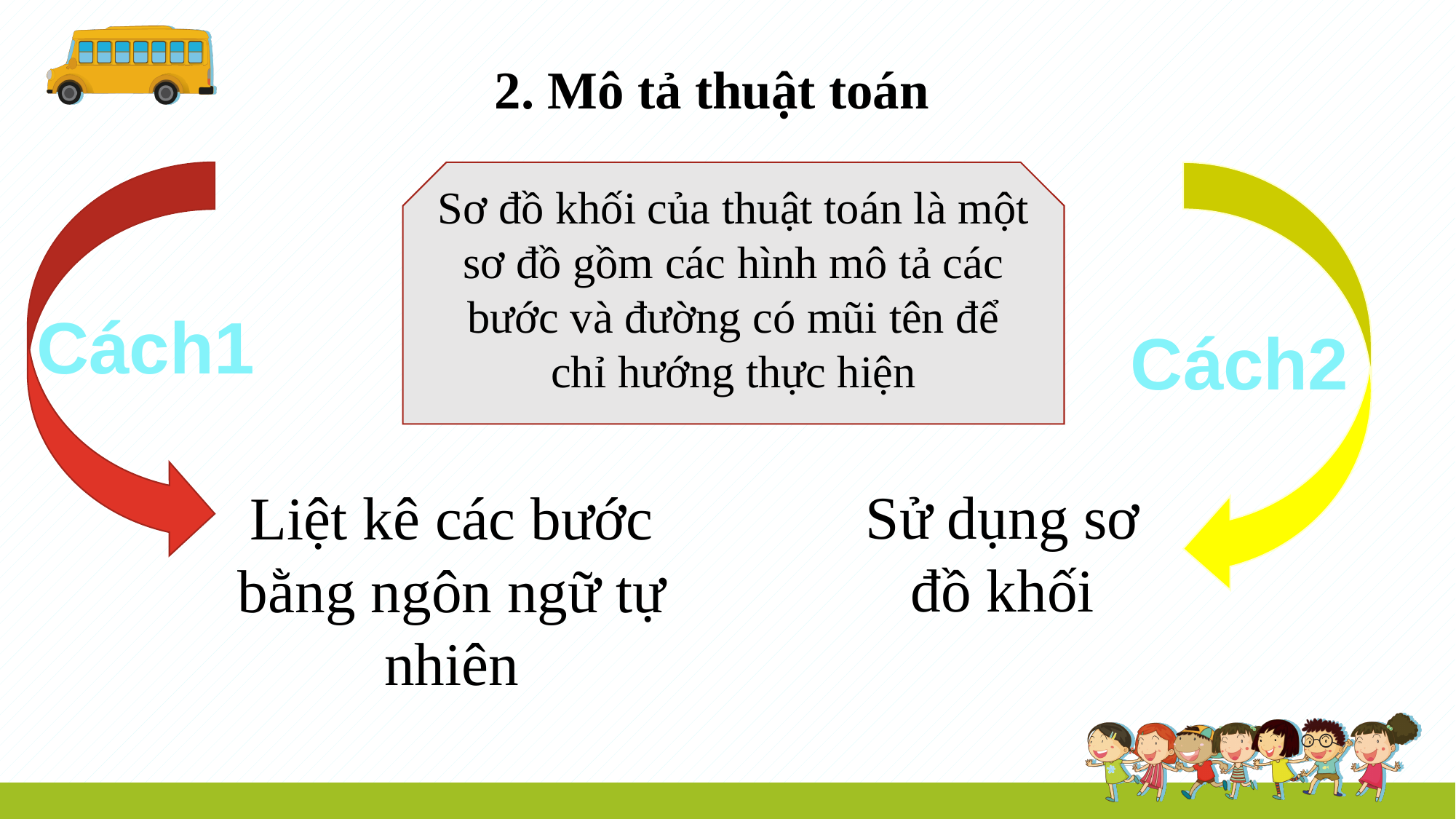

2. Mô tả thuật toán
Sơ đồ khối của thuật toán là một sơ đồ gồm các hình mô tả các bước và đường có mũi tên để chỉ hướng thực hiện

Cách1
Cách2
Sử dụng sơ đồ khối
Liệt kê các bước bằng ngôn ngữ tự nhiên